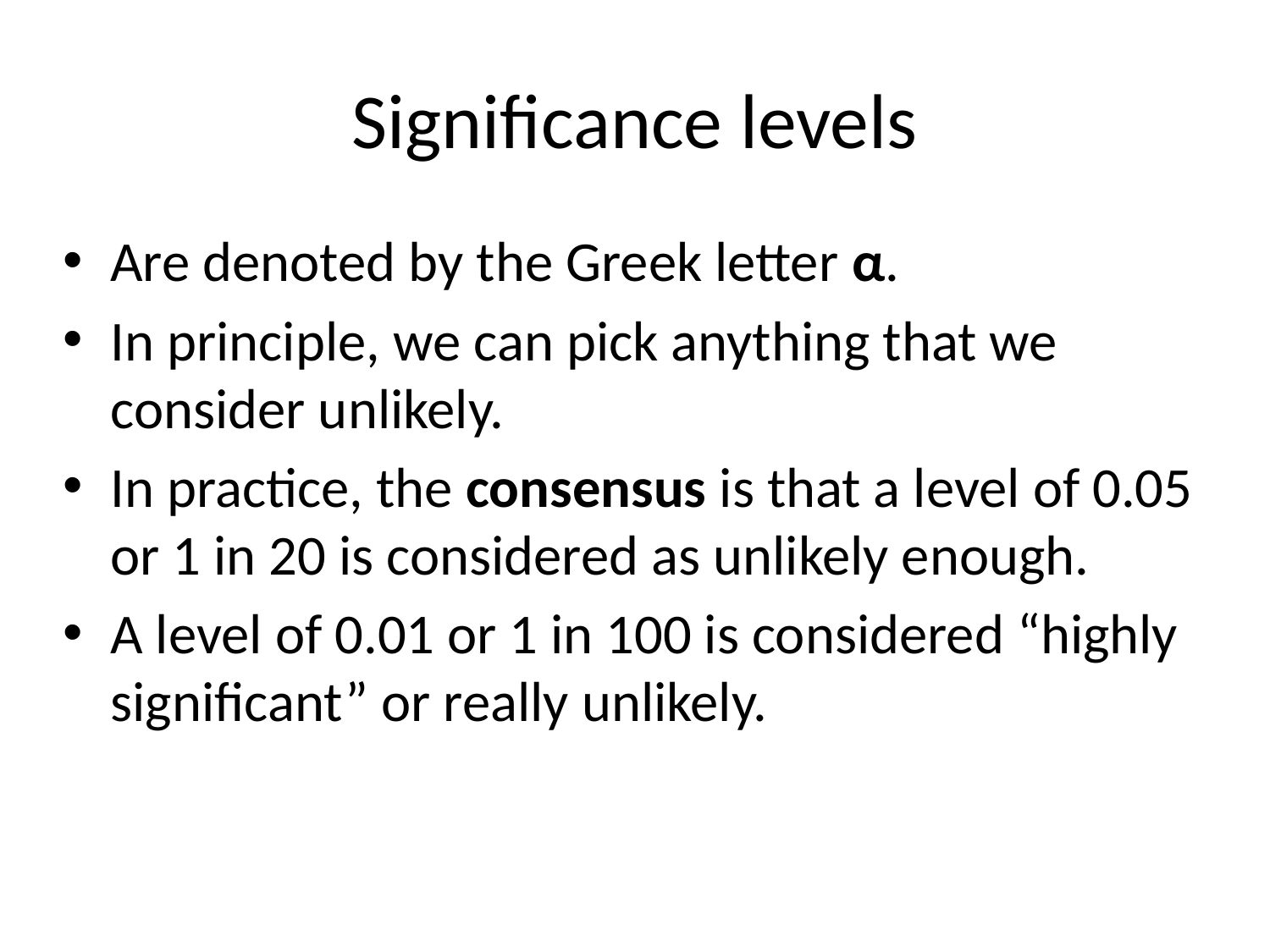

# Significance levels
Are denoted by the Greek letter α.
In principle, we can pick anything that we consider unlikely.
In practice, the consensus is that a level of 0.05 or 1 in 20 is considered as unlikely enough.
A level of 0.01 or 1 in 100 is considered “highly significant” or really unlikely.